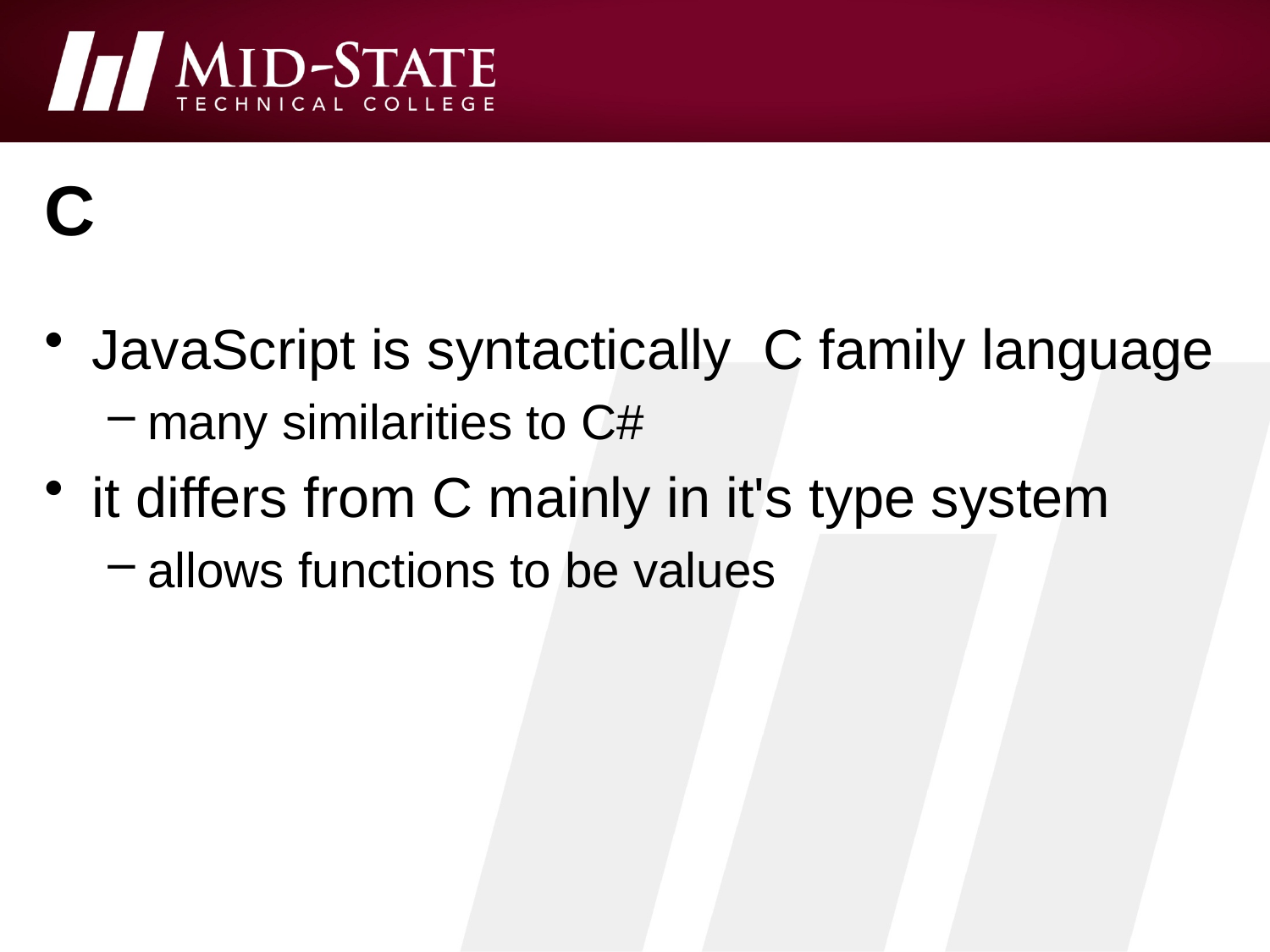

# C
JavaScript is syntactically  C family language
many similarities to C#
it differs from C mainly in it's type system
allows functions to be values